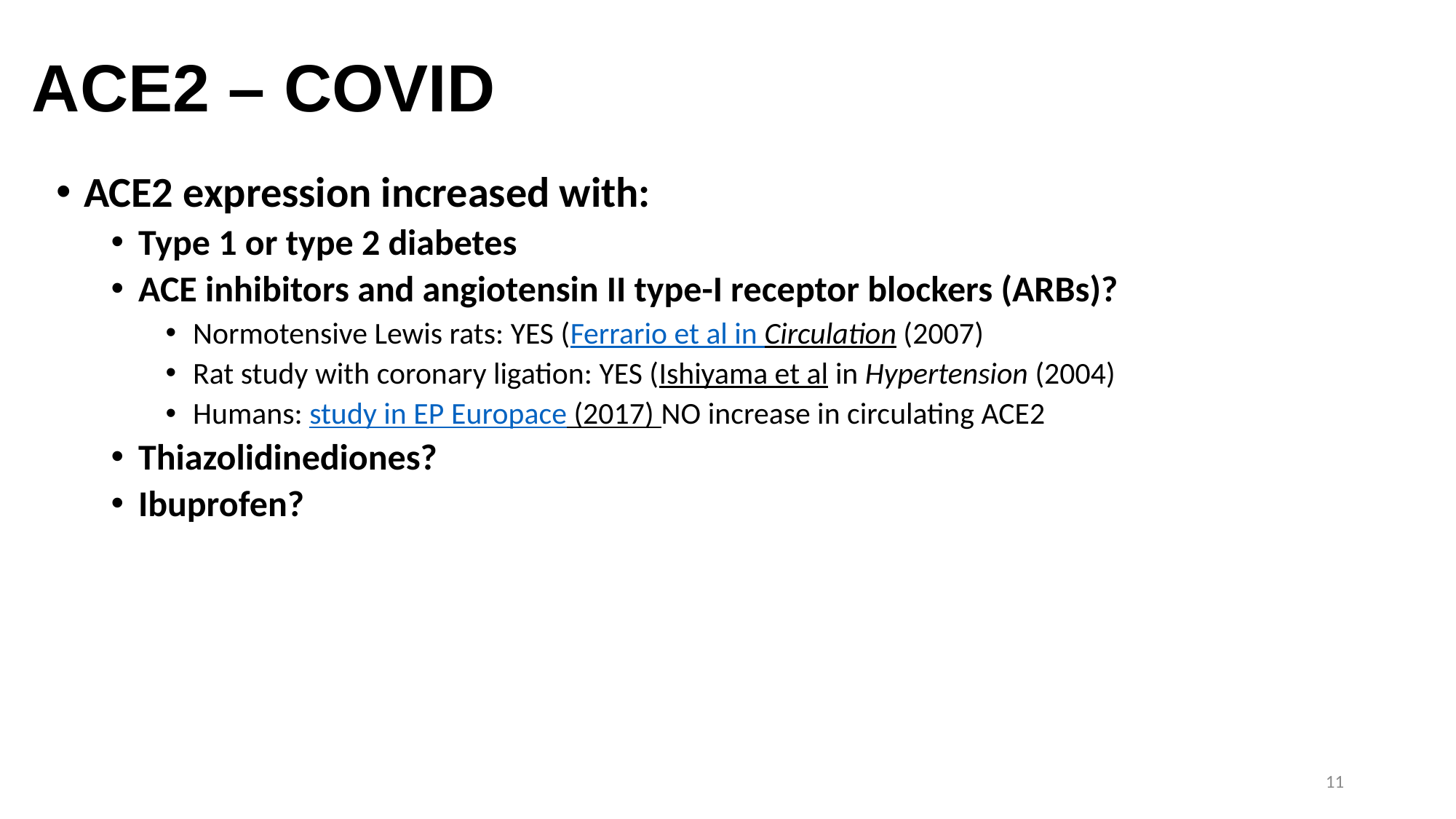

# ACE2 – COVID
ACE2 expression increased with:
Type 1 or type 2 diabetes
ACE inhibitors and angiotensin II type-I receptor blockers (ARBs)?
Normotensive Lewis rats: YES (Ferrario et al in Circulation (2007)
Rat study with coronary ligation: YES (Ishiyama et al in Hypertension (2004)
Humans: study in EP Europace (2017) NO increase in circulating ACE2
Thiazolidinediones?
Ibuprofen?

11